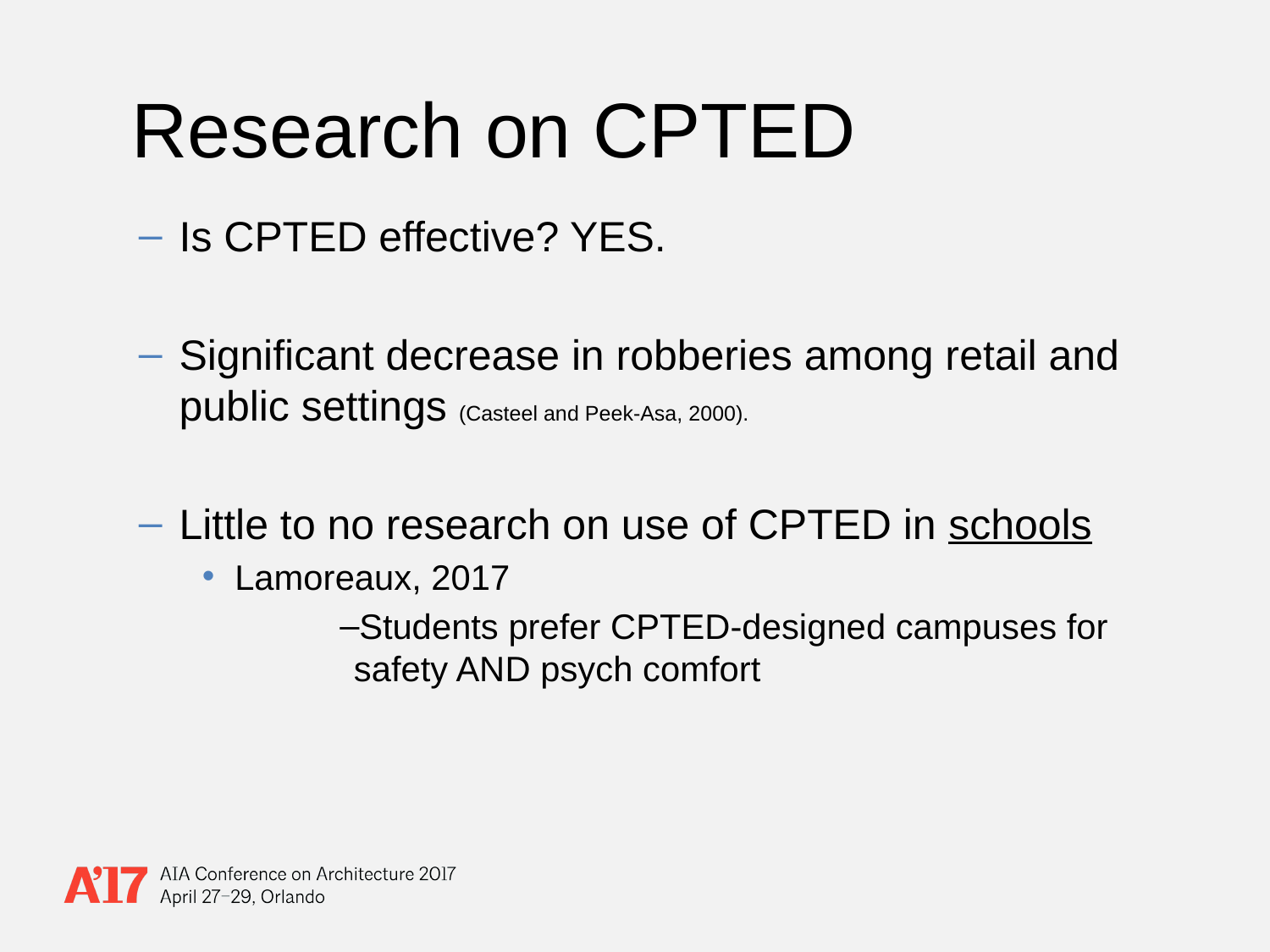

# Research on CPTED
Is CPTED effective? YES.

Significant decrease in robberies among retail and public settings (Casteel and Peek-Asa, 2000).

Little to no research on use of CPTED in schools
Lamoreaux, 2017
Students prefer CPTED-designed campuses for safety AND psych comfort